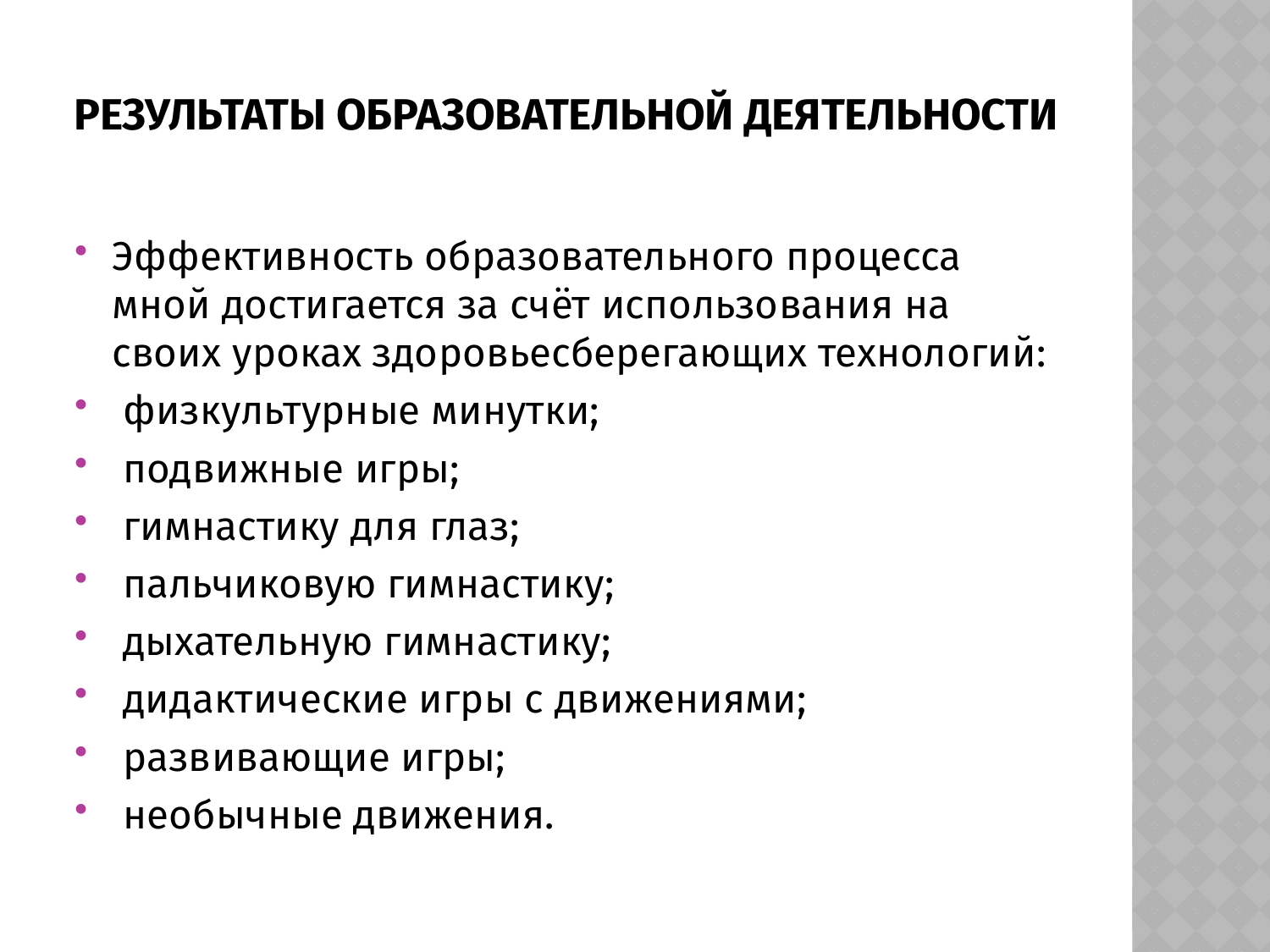

# Результаты образовательной деятельности
Эффективность образовательного процесса мной достигается за счёт использования на своих уроках здоровьесберегающих технологий:
​ физкультурные минутки;
​ подвижные игры;
​ гимнастику для глаз;
​ пальчиковую гимнастику;
​ дыхательную гимнастику;
​ дидактические игры с движениями;
​ развивающие игры;
​ необычные движения.